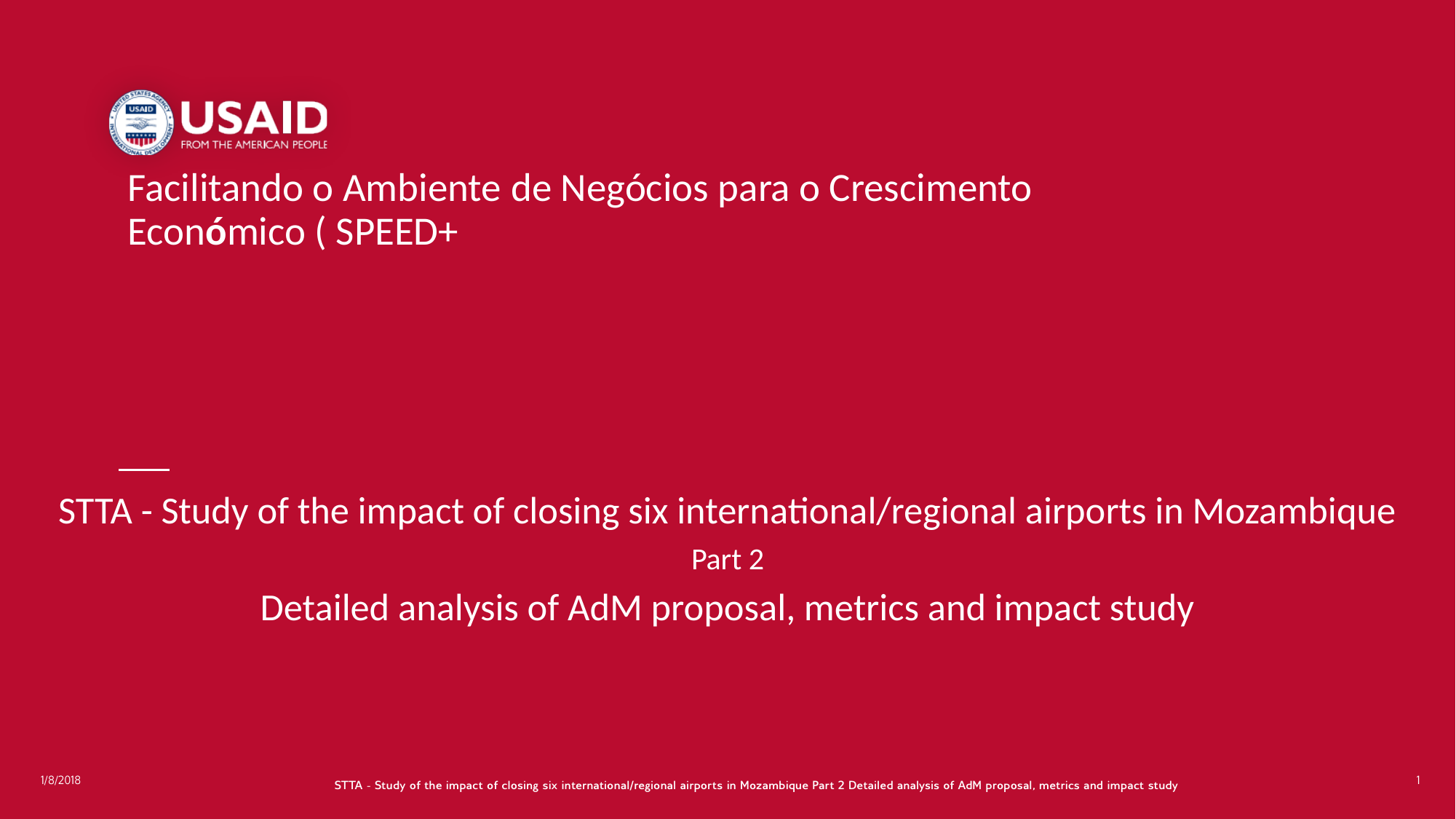

Facilitando o Ambiente de Negócios para o Crescimento Económico ( SPEED+
# STTA - Study of the impact of closing six international/regional airports in Mozambique Part 2 Detailed analysis of AdM proposal, metrics and impact study
1
1/8/2018
STTA - Study of the impact of closing six international/regional airports in Mozambique Part 2 Detailed analysis of AdM proposal, metrics and impact study